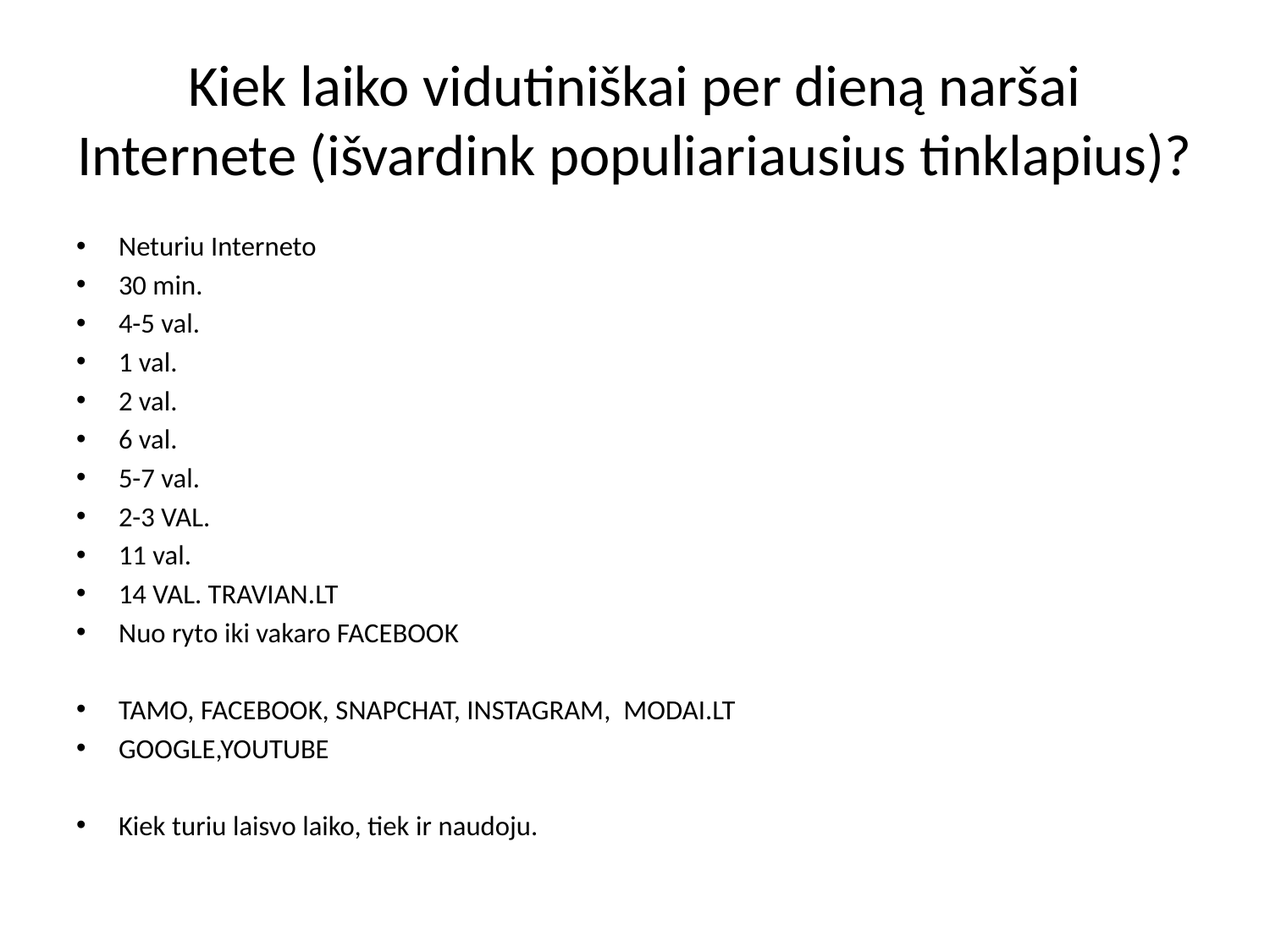

# Kiek laiko vidutiniškai per dieną naršai Internete (išvardink populiariausius tinklapius)?
Neturiu Interneto
30 min.
4-5 val.
1 val.
2 val.
6 val.
5-7 val.
2-3 VAL.
11 val.
14 VAL. TRAVIAN.LT
Nuo ryto iki vakaro FACEBOOK

TAMO, FACEBOOK, SNAPCHAT, INSTAGRAM,  MODAI.LT
GOOGLE,YOUTUBE

Kiek turiu laisvo laiko, tiek ir naudoju.